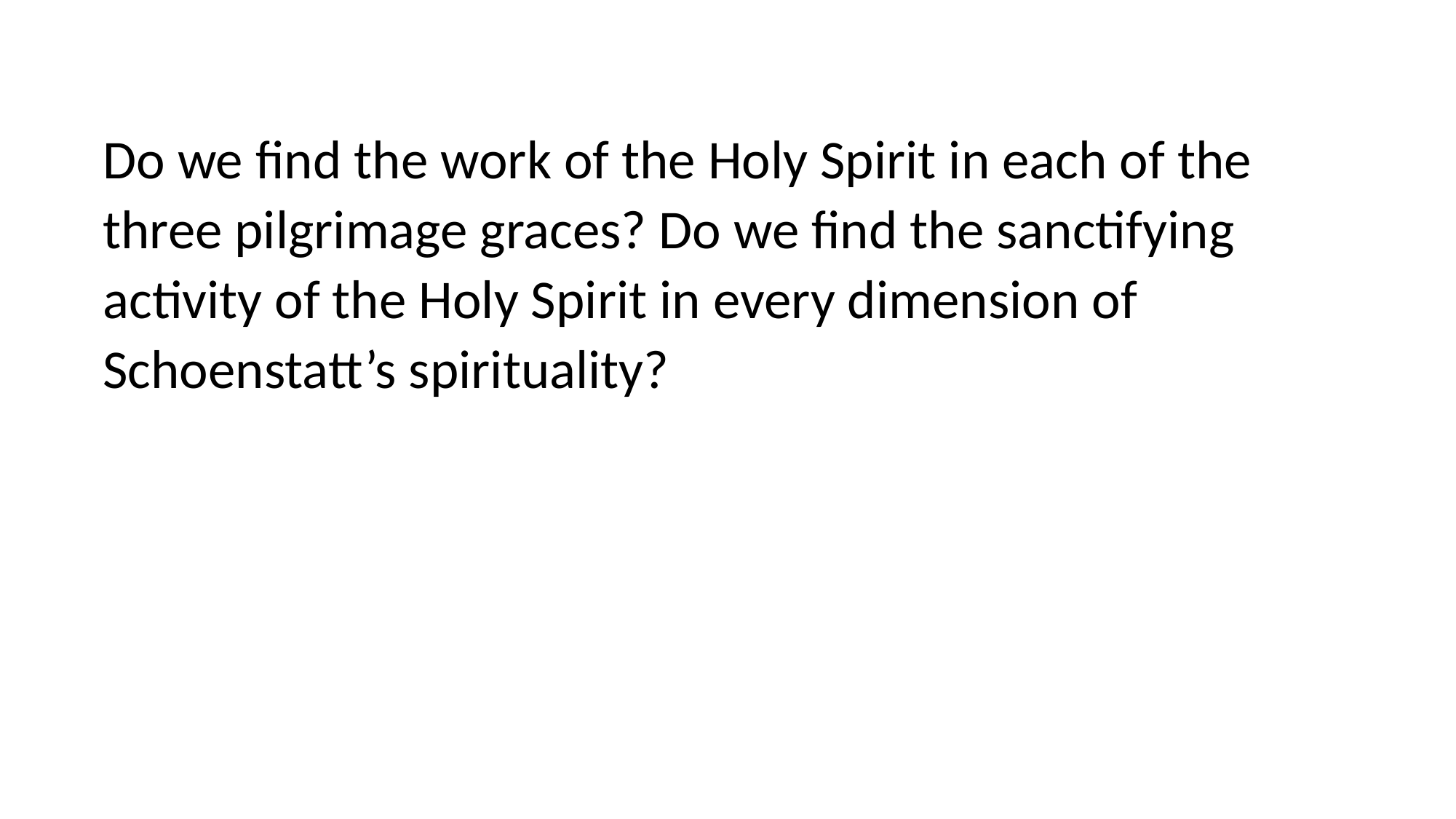

Do we find the work of the Holy Spirit in each of the three pilgrimage graces? Do we find the sanctifying activity of the Holy Spirit in every dimension of Schoenstatt’s spirituality?